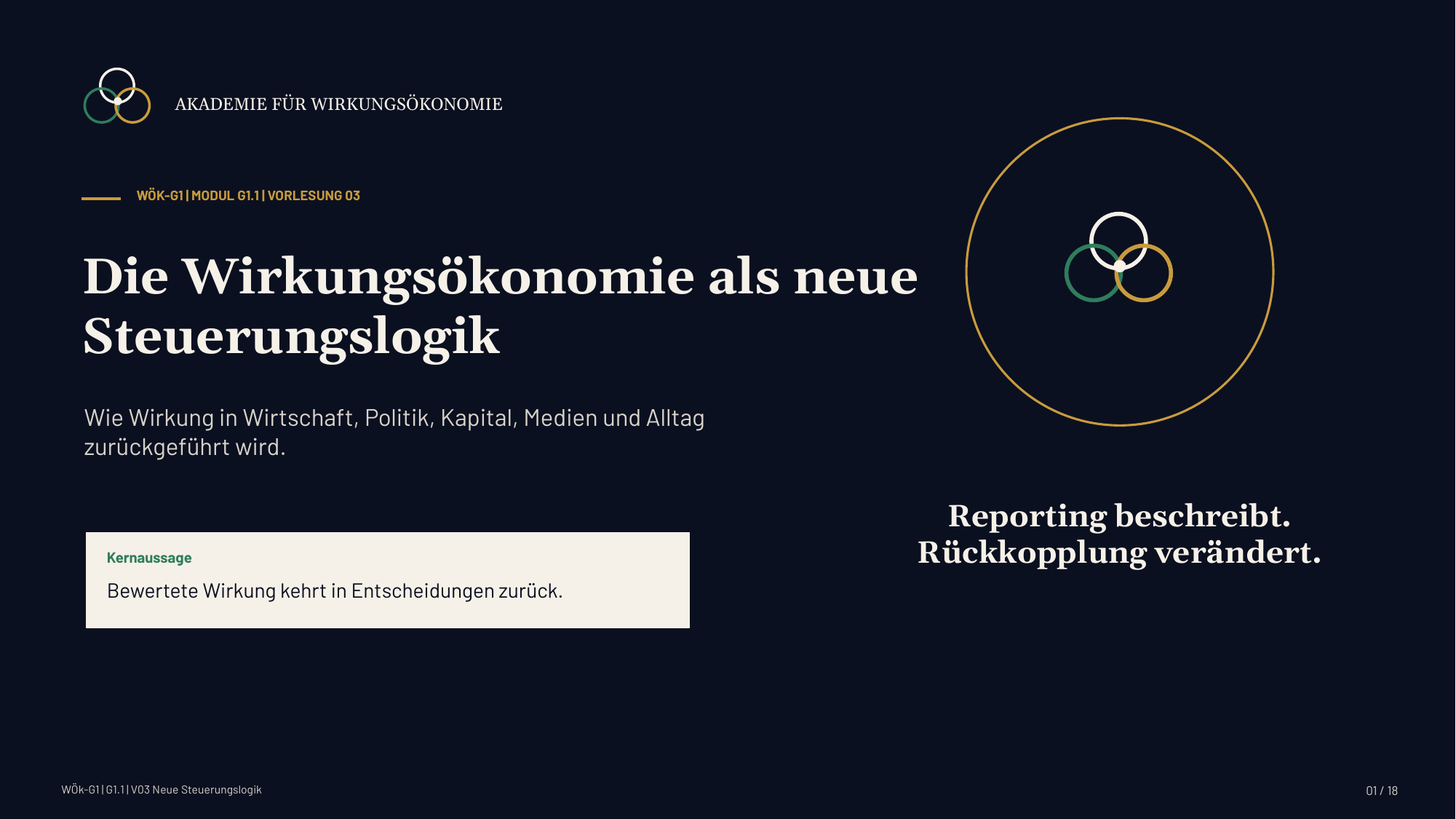

AKADEMIE FÜR WIRKUNGSÖKONOMIE

WÖK-G1 | MODUL G1.1 | VORLESUNG 03

Die Wirkungsökonomie als neue Steuerungslogik

Wie Wirkung in Wirtschaft, Politik, Kapital, Medien und Alltag zurückgeführt wird.
Reporting beschreibt.
Rückkopplung verändert.

Kernaussage
Bewertete Wirkung kehrt in Entscheidungen zurück.
WÖk-G1 | G1.1 | V03 Neue Steuerungslogik
01 / 18